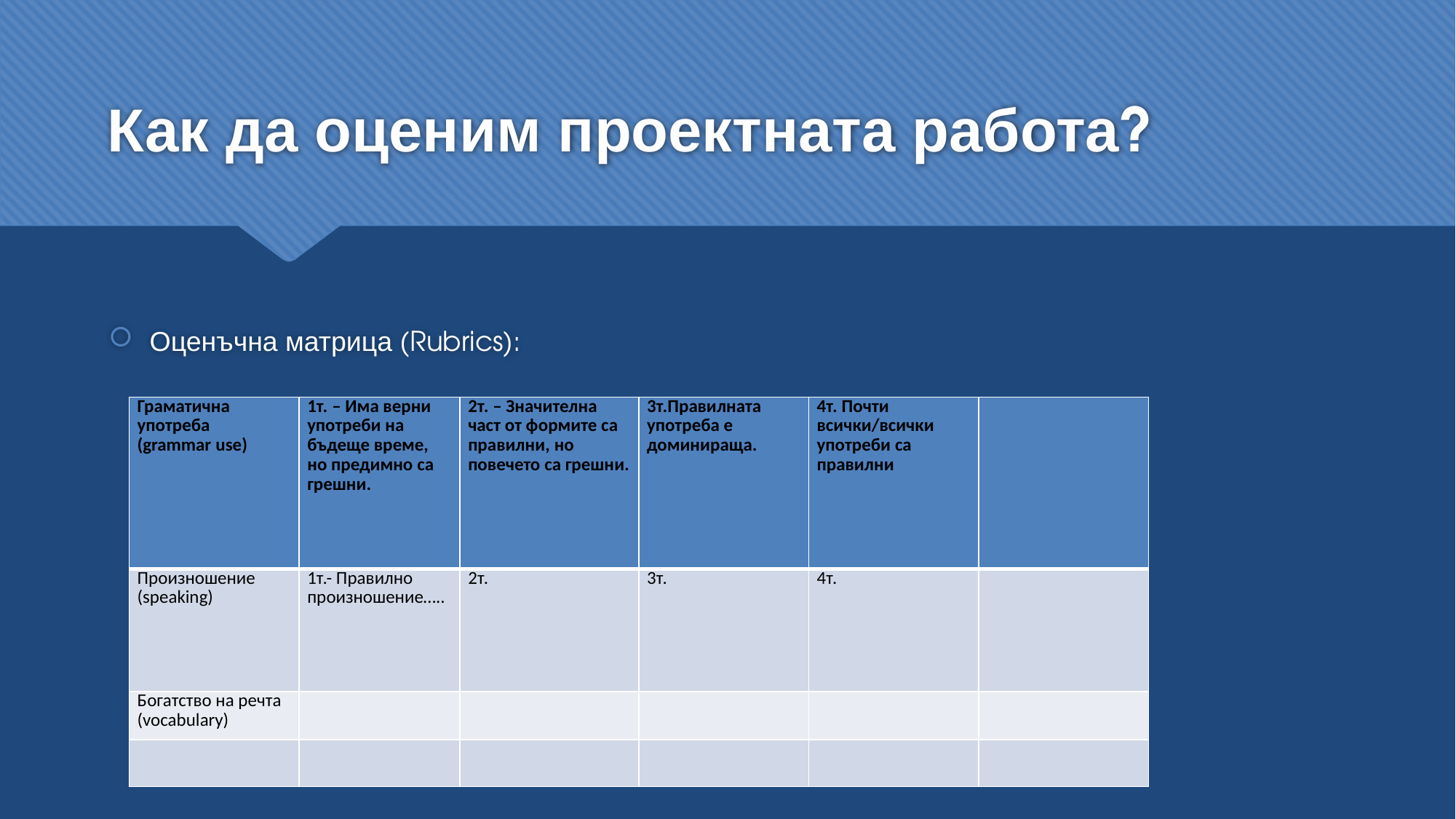

# Как да оценим проектната работа?
Оценъчна матрица (Rubrics):

| Граматична употреба (grammar use) | 1т. – Има верни употреби на бъдеще време, но предимно са грешни. | 2т. – Значителна част от формите са правилни, но повечето са грешни. | 3т.Правилната употреба е доминираща. | 4т. Почти всички/всички употреби са правилни |  |
| --- | --- | --- | --- | --- | --- |
| Произношение (speaking) | 1т.- Правилно произношение….. | 2т. | 3т. | 4т. |  |
| Богатство на речта (vocabulary) |  |  |  |  |  |
|  |  |  |  |  |  |